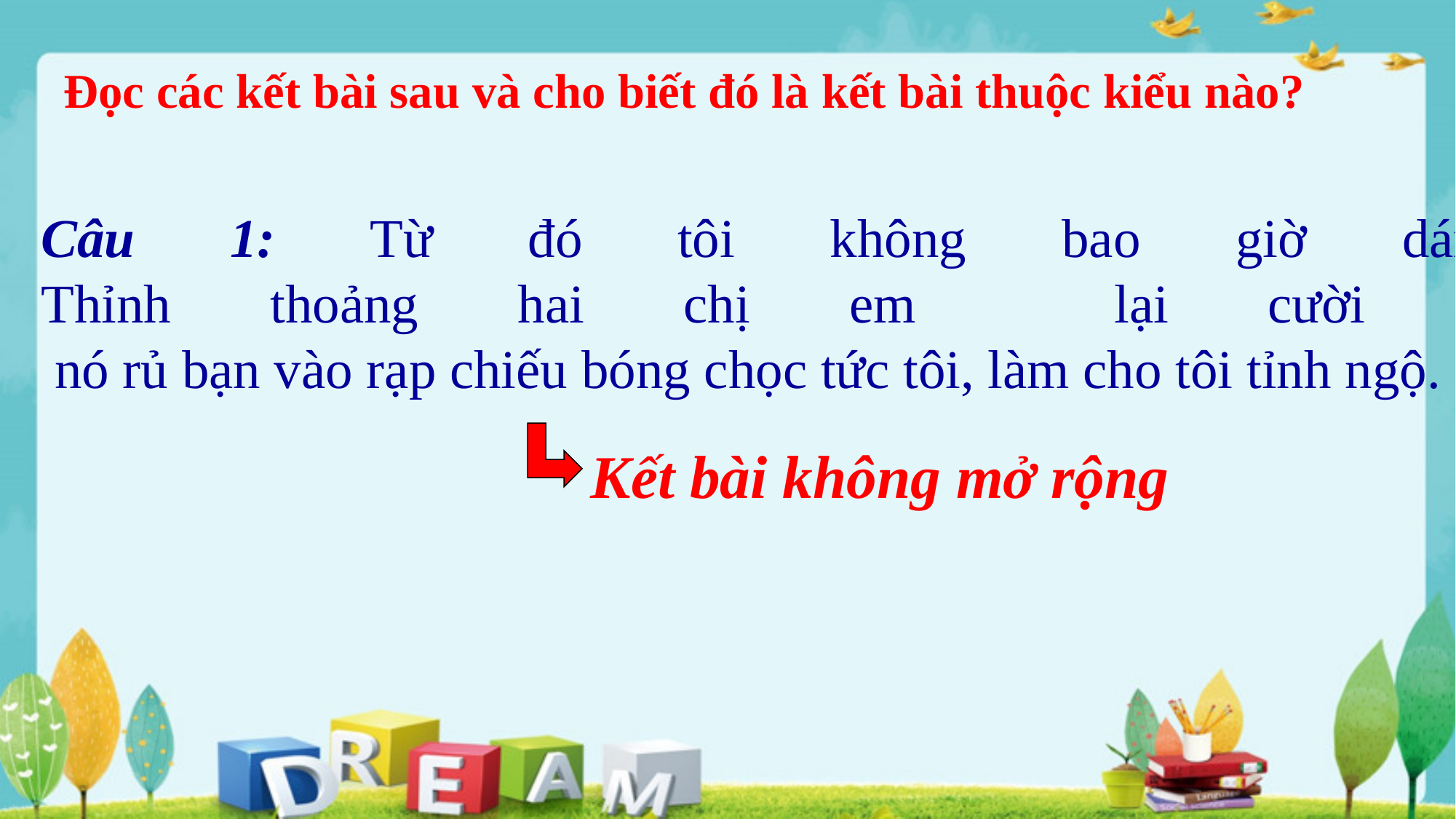

Đọc các kết bài sau và cho biết đó là kết bài thuộc kiểu nào?
Câu 1: Từ đó tôi không bao giờ dám nói dối ba đi chơi nữa.
Thỉnh thoảng hai chị em  lại cười phá lên khi nhắc lại chuyện
 nó rủ bạn vào rạp chiếu bóng chọc tức tôi, làm cho tôi tỉnh ngộ.

Kết bài không mở rộng